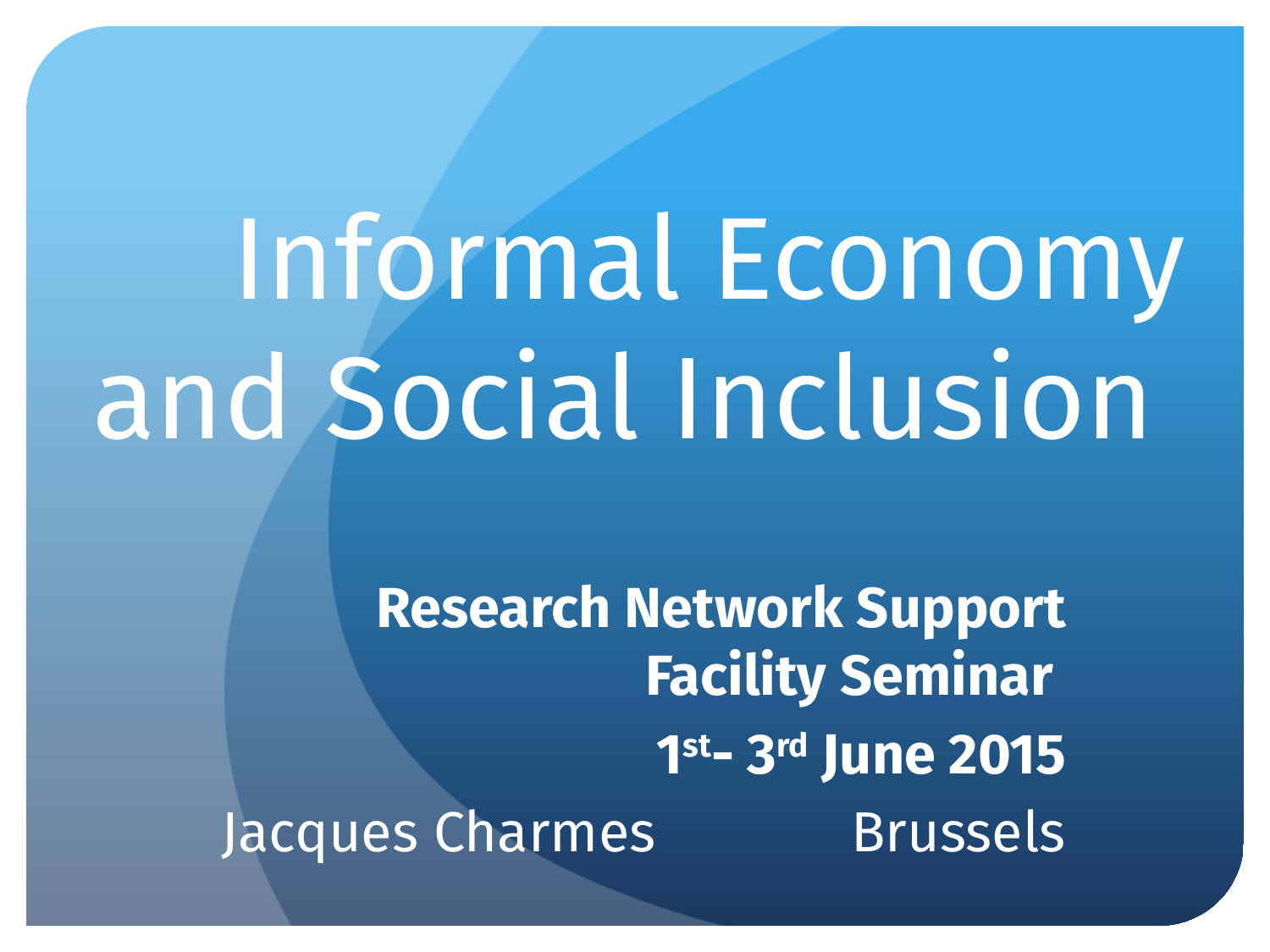

# Informal Economy and Social Inclusion
Research Network Support Facility Seminar
 1st- 3rd June 2015
Jacques Charmes             Brussels